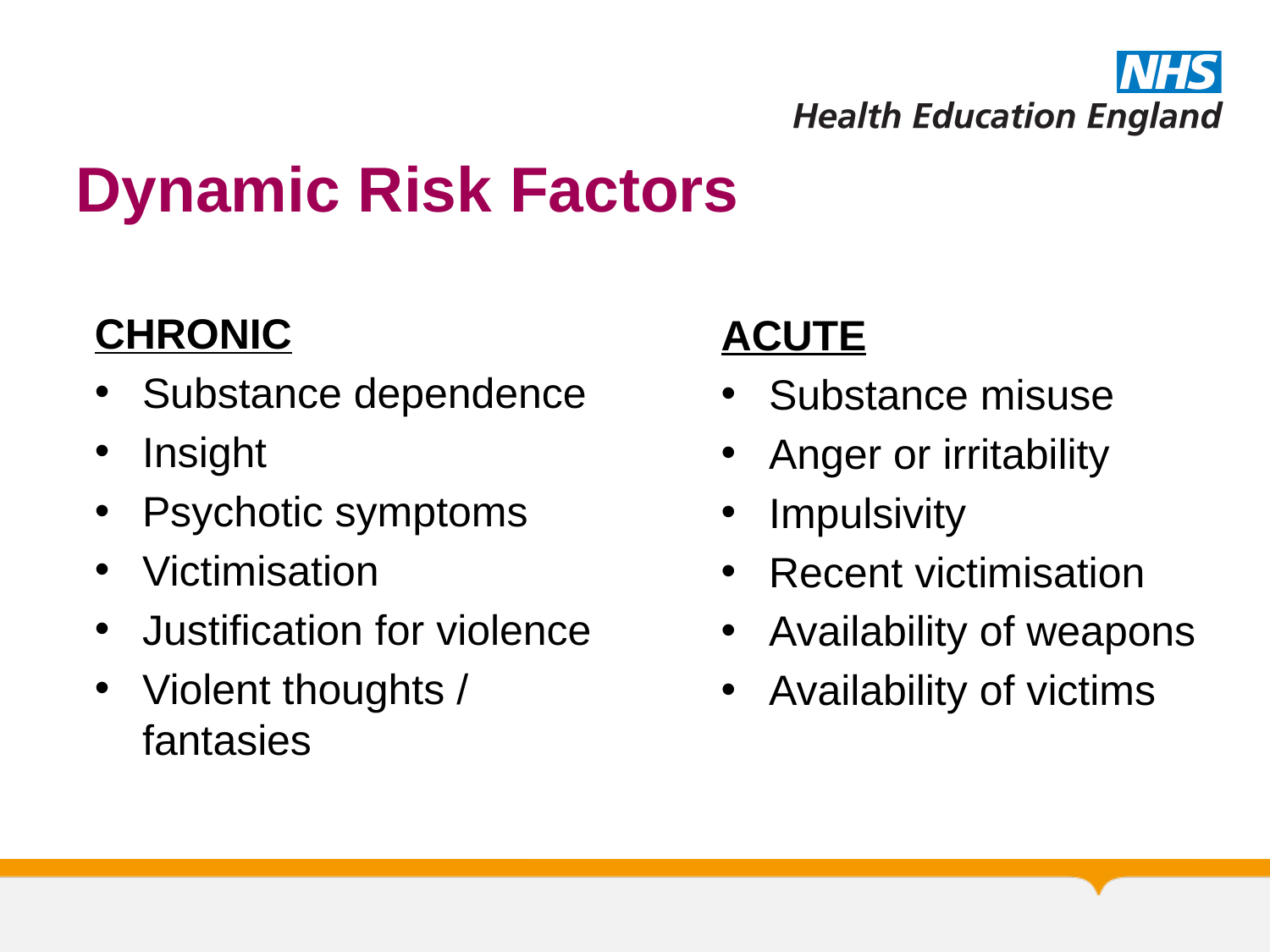

# Dynamic Risk Factors
CHRONIC
Substance dependence
Insight
Psychotic symptoms
Victimisation
Justification for violence
Violent thoughts / fantasies

ACUTE
Substance misuse
Anger or irritability
Impulsivity
Recent victimisation
Availability of weapons
Availability of victims